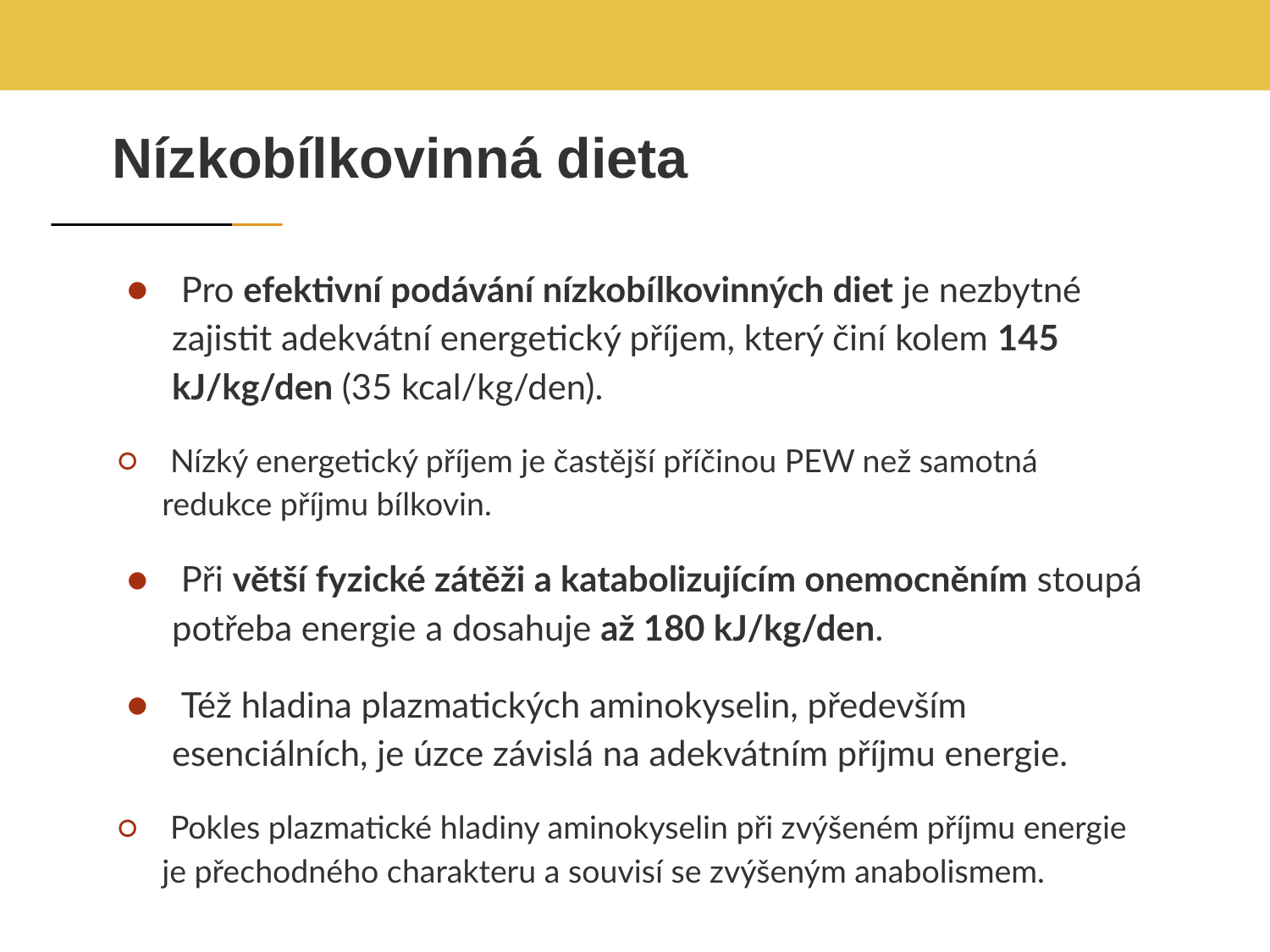

# Nízkobílkovinná dieta
 Pro efektivní podávání nízkobílkovinných diet je nezbytné zajistit adekvátní energetický příjem, který činí kolem 145 kJ/kg/den (35 kcal/kg/den).
 Nízký energetický příjem je častější příčinou PEW než samotná redukce příjmu bílkovin.
 Při větší fyzické zátěži a katabolizujícím onemocněním stoupá potřeba energie a dosahuje až 180 kJ/kg/den.
 Též hladina plazmatických aminokyselin, především esenciálních, je úzce závislá na adekvátním příjmu energie.
 Pokles plazmatické hladiny aminokyselin při zvýšeném příjmu energie je přechodného charakteru a souvisí se zvýšeným anabolismem.